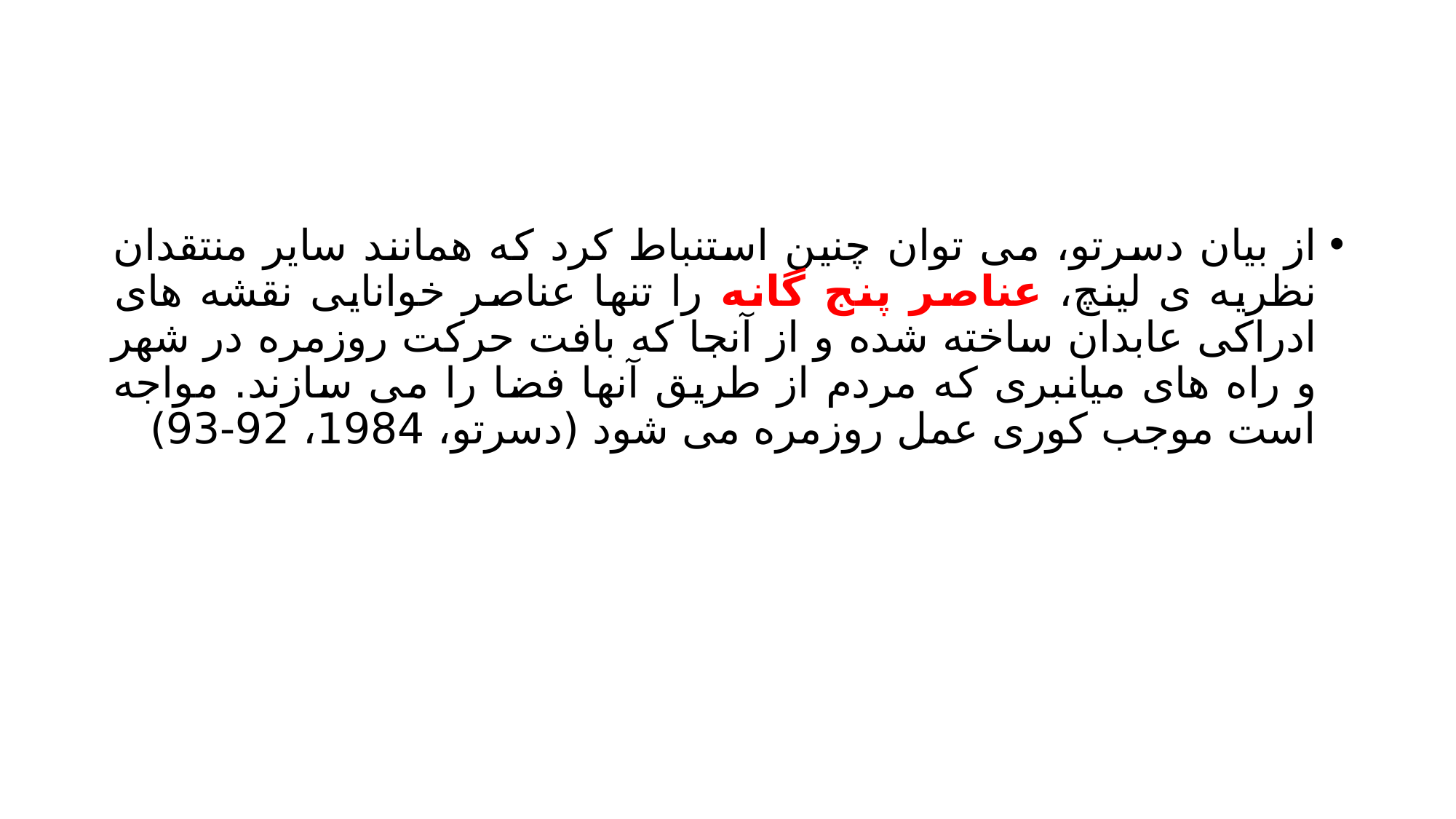

#
از بیان دسرتو، می توان چنین استنباط کرد که همانند سایر منتقدان نظریه ی لینچ، عناصر پنج گانه را تنها عناصر خوانایی نقشه های ادراکی عابدان ساخته شده و از آنجا که بافت حرکت روزمره در شهر و راه های میانبری که مردم از طریق آنها فضا را می سازند. مواجه است موجب کوری عمل روزمره می شود (دسرتو، 1984، 92-93)